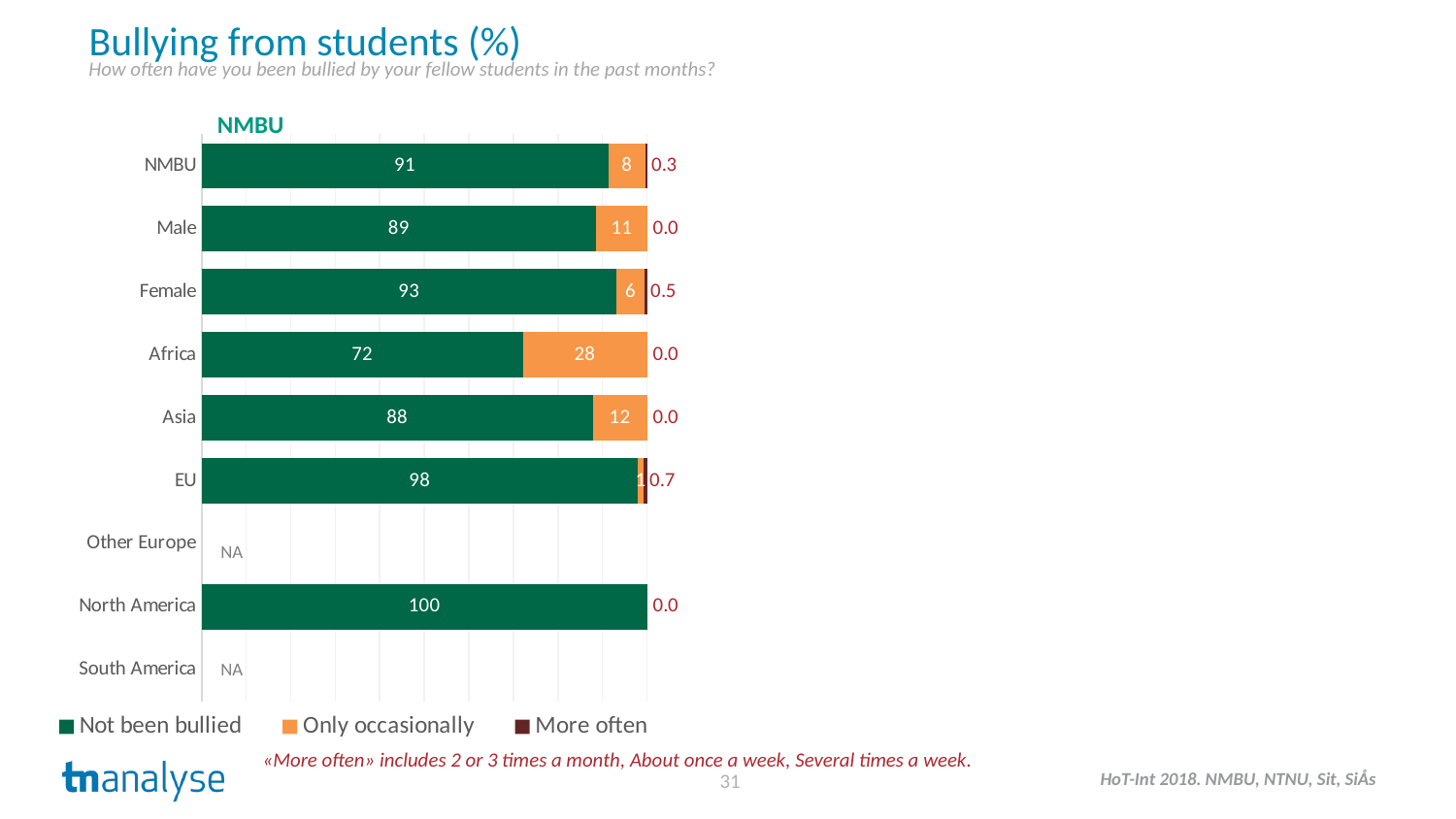

Bullying from students (%)
How often have you been bullied by your fellow students in the past months?
NMBU

### Chart

| Category | Not been bullied | Only occasionally | More often |
|---|---|---|---|
| NMBU | 91.3 | 8.4 | 0.3 |
| Male | 88.6 | 11.4 | 0.0 |
| Female | 93.1 | 6.4 | 0.5 |
| Africa | 72.1 | 27.9 | 0.0 |
| Asia | 87.8 | 12.2 | 0.0 |
| EU | 97.9 | 1.4 | 0.7 |
| Other Europe | None | None | None |
| North America | 100.0 | None | 0.0 |
| South America | None | None | None |
NA
NA
«More often» includes 2 or 3 times a month, About once a week, Several times a week.
31